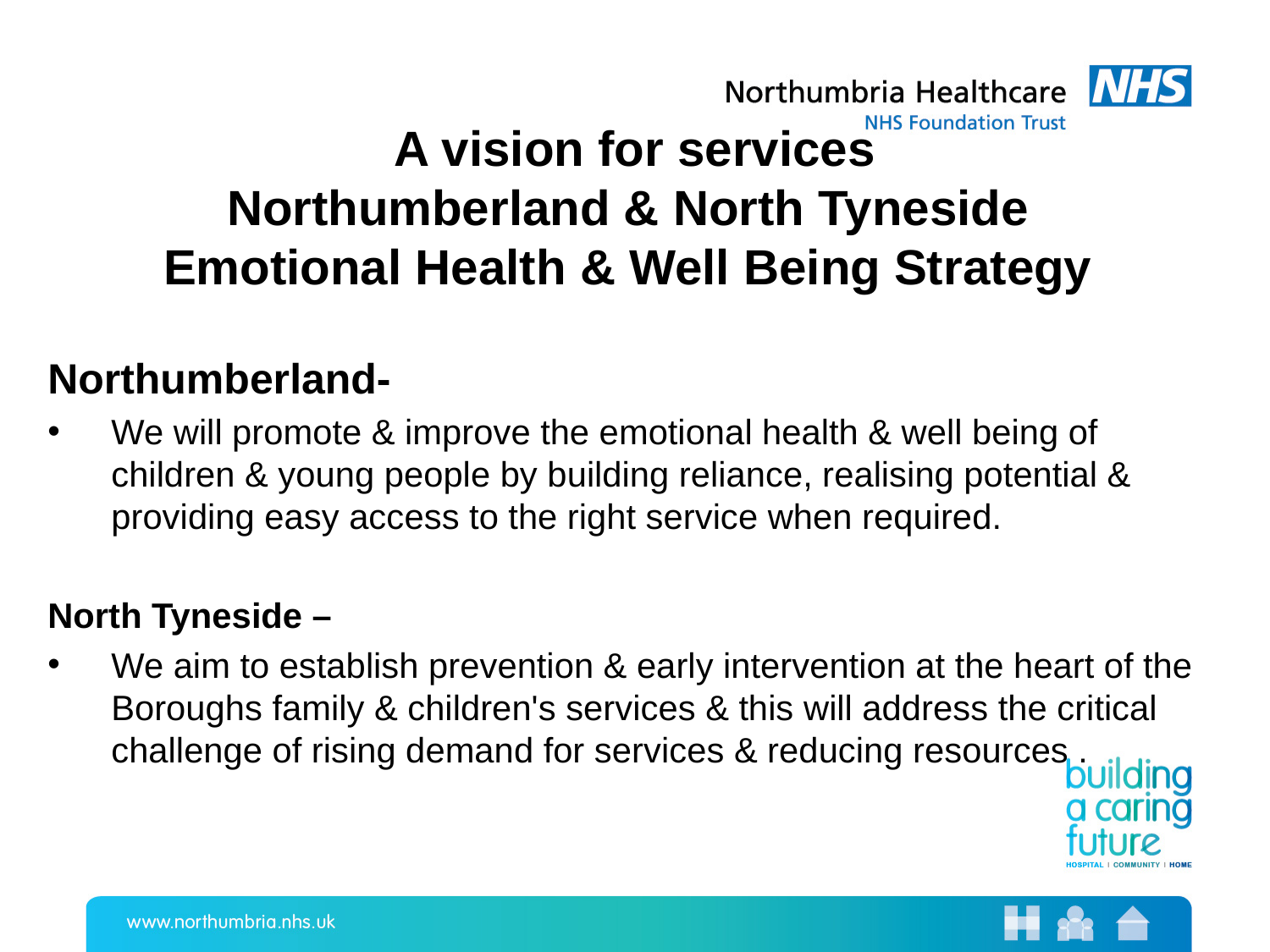

# A vision for services Northumberland & North Tyneside Emotional Health & Well Being Strategy

Northumberland-
We will promote & improve the emotional health & well being of children & young people by building reliance, realising potential & providing easy access to the right service when required.

North Tyneside –
We aim to establish prevention & early intervention at the heart of the Boroughs family & children's services & this will address the critical challenge of rising demand for services & reducing resources .